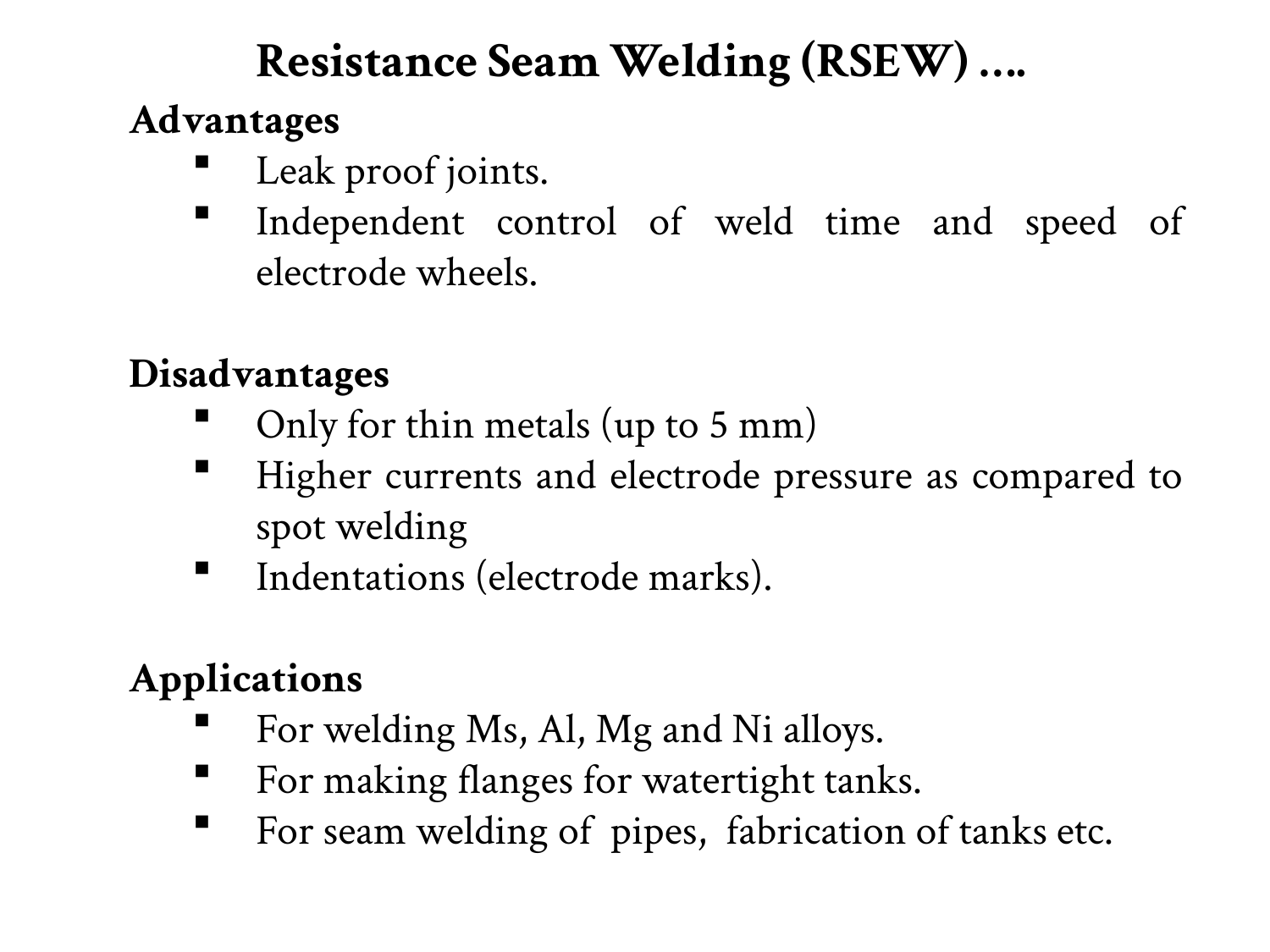

Resistance Seam Welding (RSEW) ….
Advantages
Leak proof joints.
Independent control of weld time and speed of electrode wheels.

Disadvantages
Only for thin metals (up to 5 mm)
Higher currents and electrode pressure as compared to spot welding
Indentations (electrode marks).

Applications
For welding Ms, Al, Mg and Ni alloys.
For making flanges for watertight tanks.
For seam welding of  pipes,  fabrication of tanks etc.